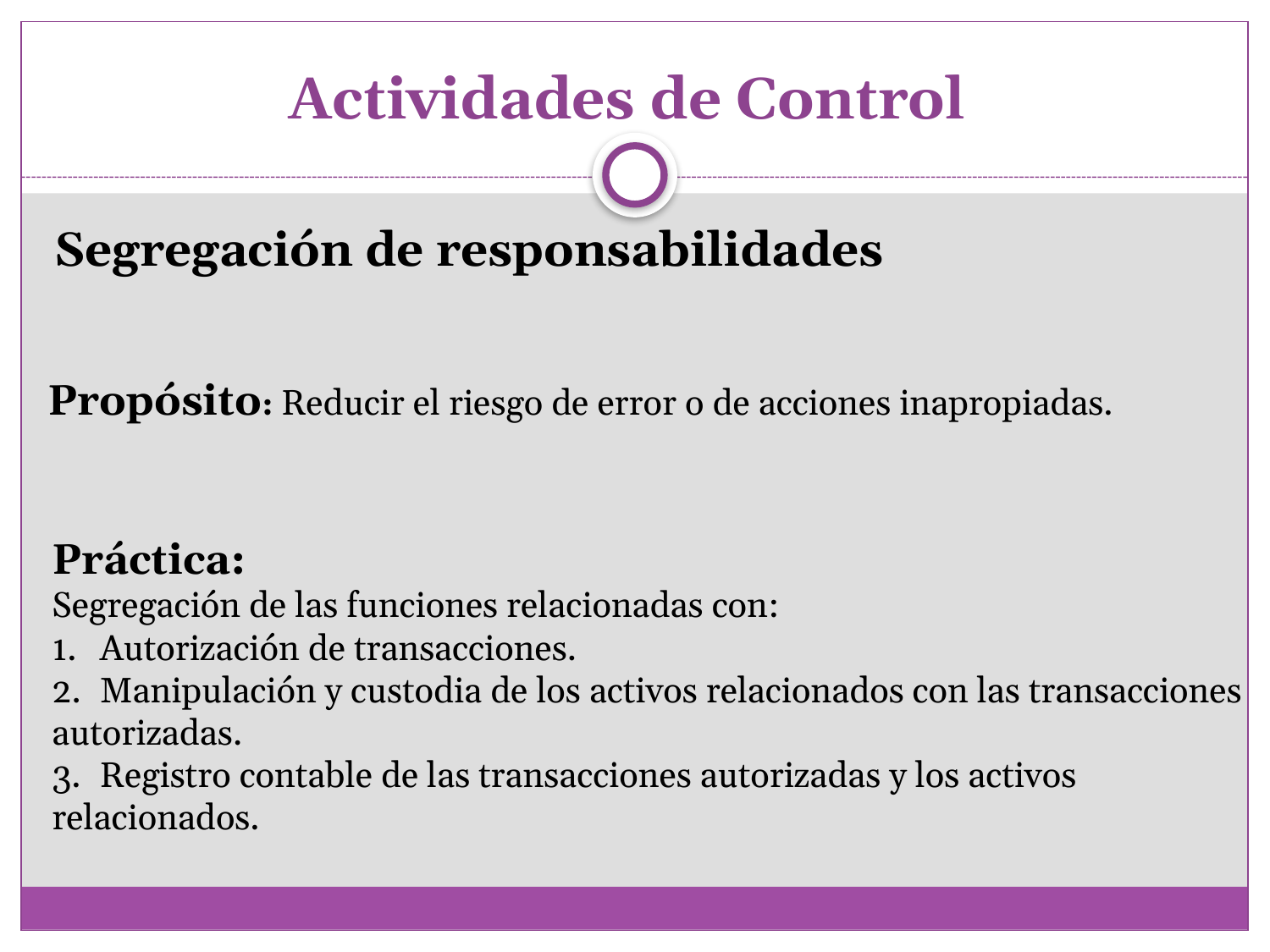

# Actividades de Control
Segregación de responsabilidades
Propósito: Reducir el riesgo de error o de acciones inapropiadas.
Práctica:
Segregación de las funciones relacionadas con:
Autorización de transacciones.
Manipulación y custodia de los activos relacionados con las transacciones
autorizadas.
3.	Registro contable de las transacciones autorizadas y los activos
relacionados.